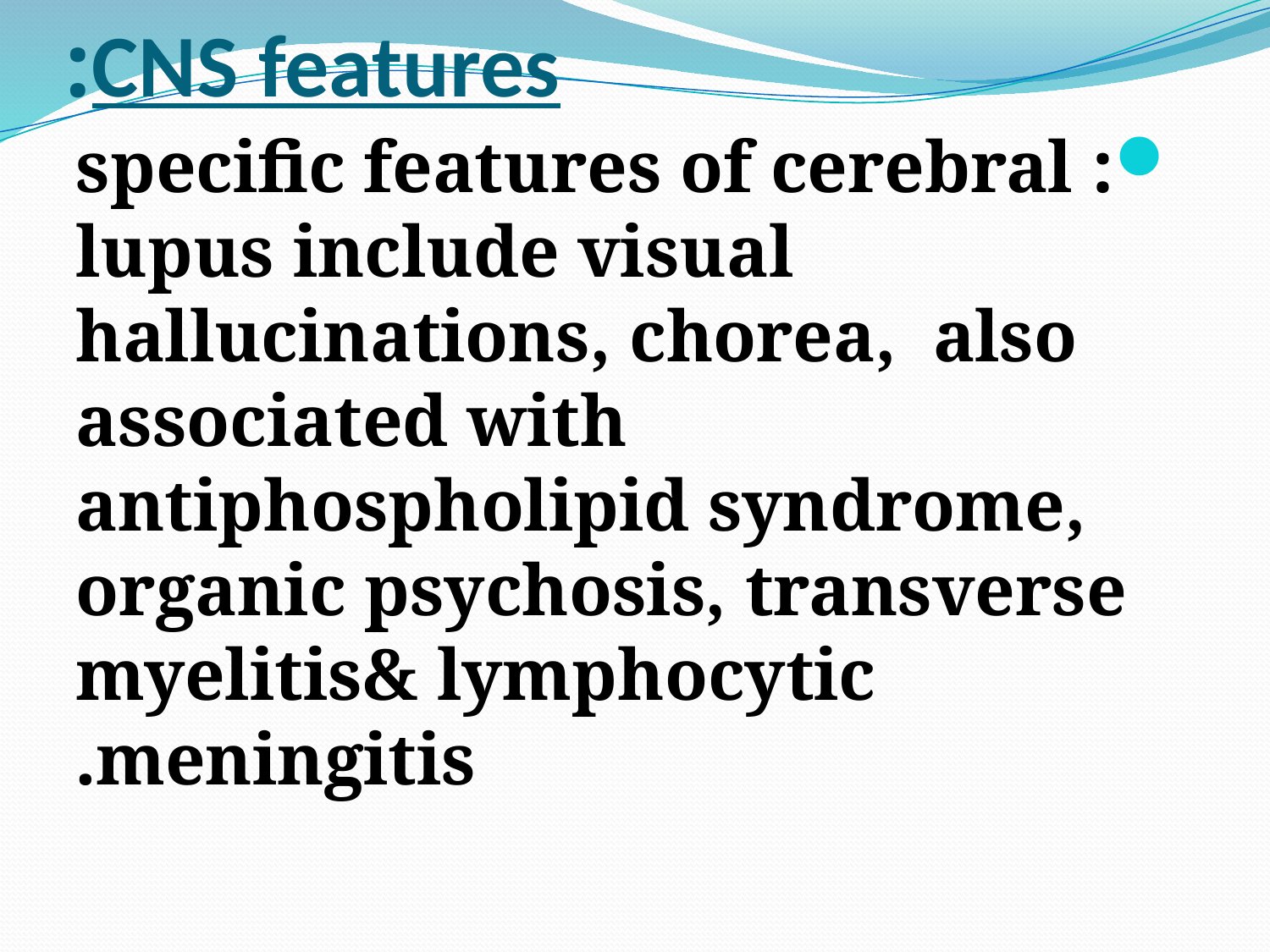

# CNS features:
: specific features of cerebral lupus include visual hallucinations, chorea,  also associated with antiphospholipid syndrome, organic psychosis, transverse myelitis& lymphocytic meningitis.